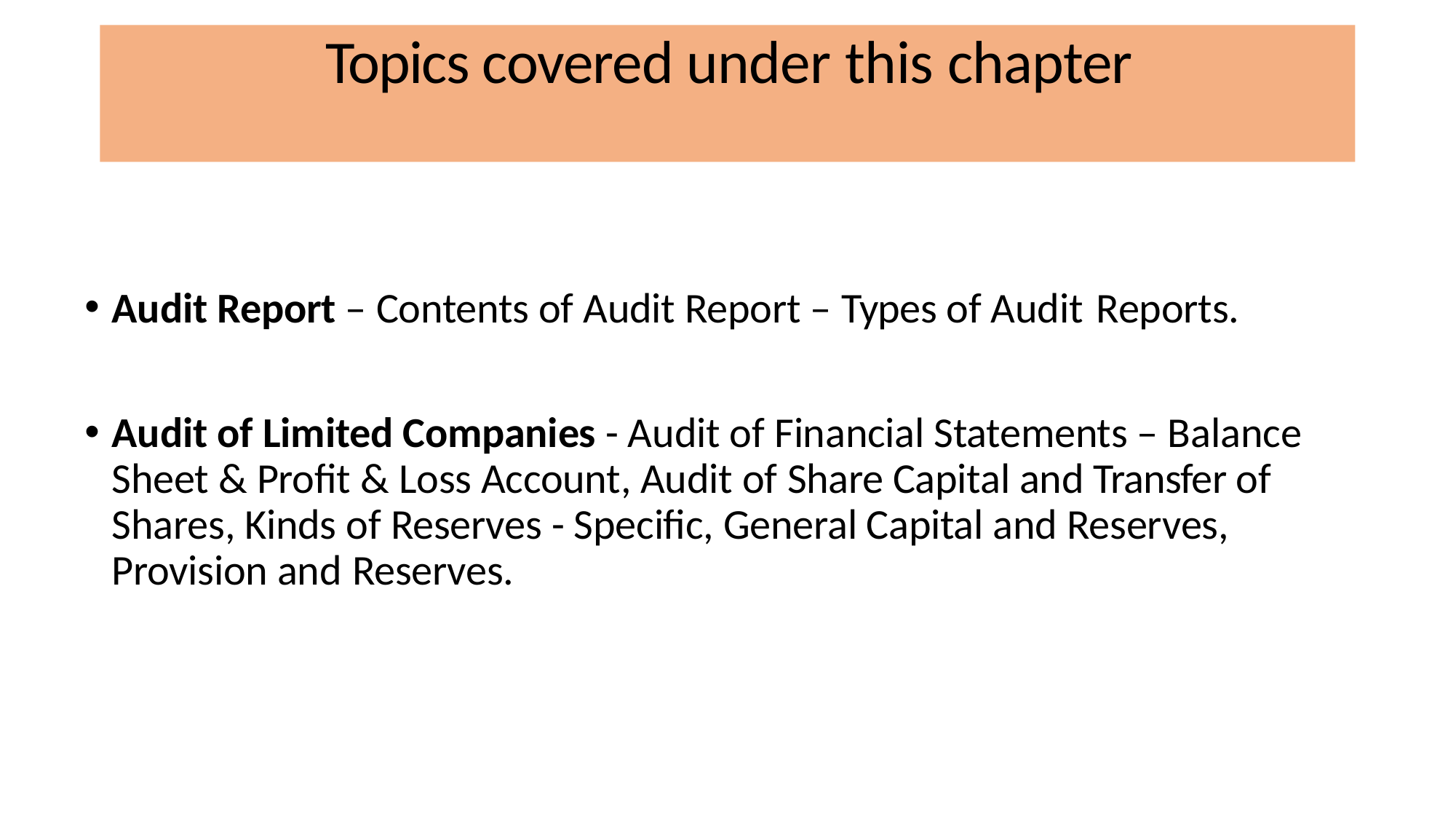

# Topics covered under this chapter

Audit Report – Contents of Audit Report – Types of Audit Reports.

Audit of Limited Companies - Audit of Financial Statements – Balance  Sheet & Profit & Loss Account, Audit of Share Capital and Transfer of  Shares, Kinds of Reserves - Specific, General Capital and Reserves,  Provision and Reserves.